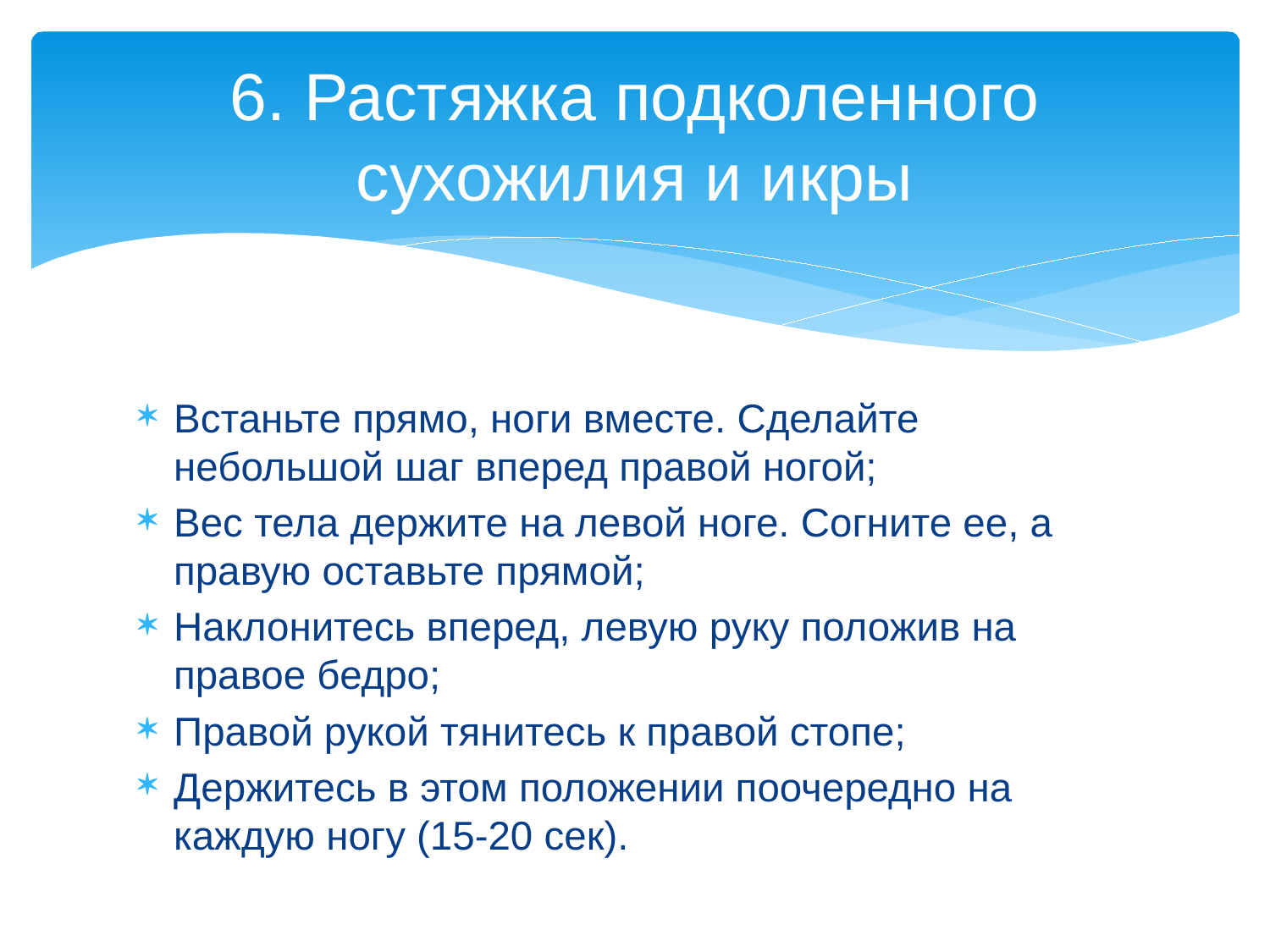

# 6. Растяжка подколенного сухожилия и икры
Встаньте прямо, ноги вместе. Сделайте небольшой шаг вперед правой ногой;
Вес тела держите на левой ноге. Согните ее, а правую оставьте прямой;
Наклонитесь вперед, левую руку положив на правое бедро;
Правой рукой тянитесь к правой стопе;
Держитесь в этом положении поочередно на каждую ногу (15-20 сек).